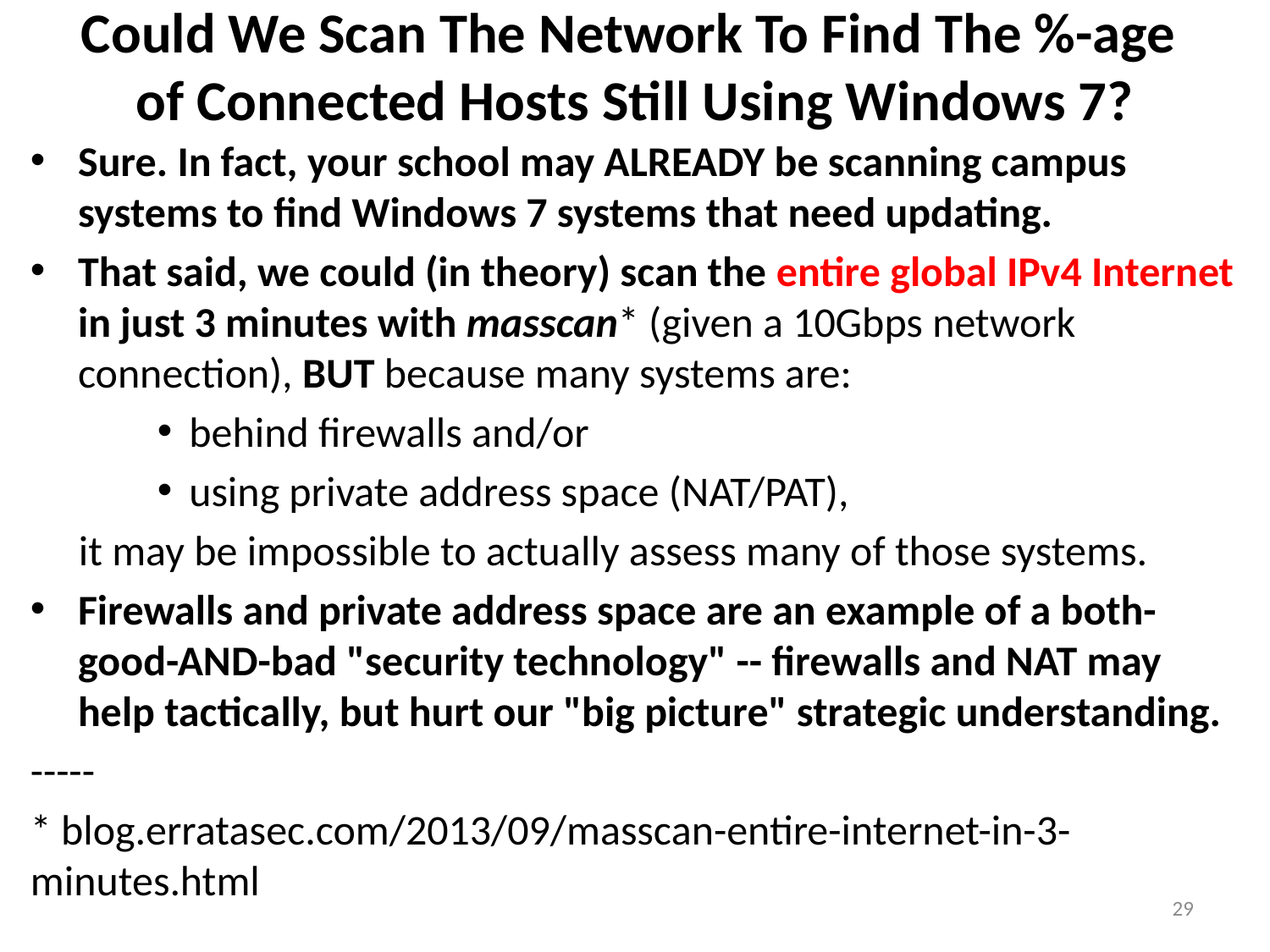

# Could We Scan The Network To Find The %-age of Connected Hosts Still Using Windows 7?
Sure. In fact, your school may ALREADY be scanning campus systems to find Windows 7 systems that need updating.
That said, we could (in theory) scan the entire global IPv4 Internet in just 3 minutes with masscan* (given a 10Gbps network connection), BUT because many systems are:
behind firewalls and/or
using private address space (NAT/PAT),
it may be impossible to actually assess many of those systems.
Firewalls and private address space are an example of a both-good-AND-bad "security technology" -- firewalls and NAT may help tactically, but hurt our "big picture" strategic understanding.
-----
* blog.erratasec.com/2013/09/masscan-entire-internet-in-3-minutes.html
29